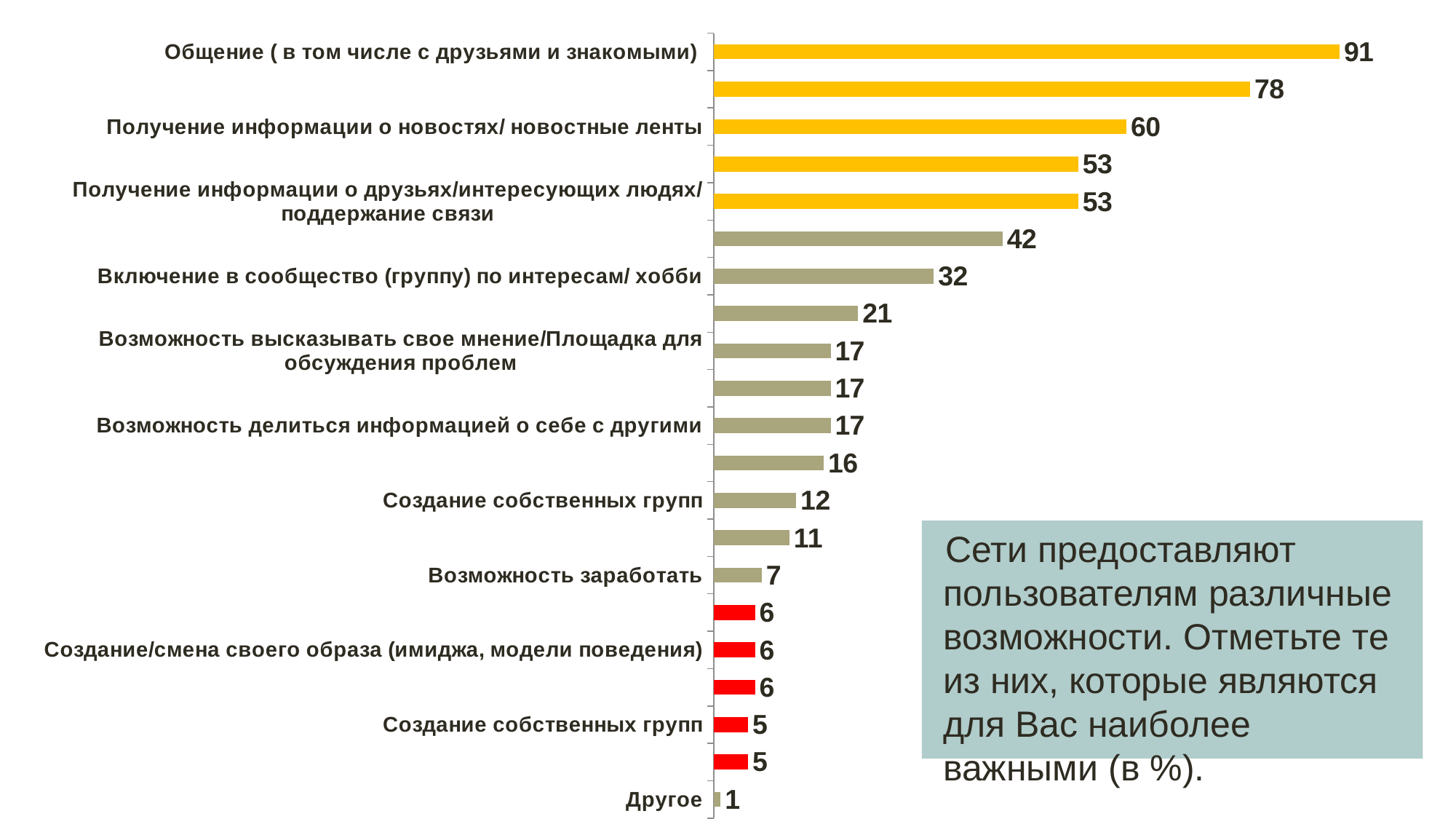

### Chart

| Category |  |
|---|---|
| Общение ( в том числе с друзьями и знакомыми)  | 91.0 |
| Прослушивание, просмотр, скачивание бесплатных фильмов, музыки | 78.0 |
| Получение информации о новостях/ новостные ленты | 60.0 |
| Развлечения/ просмотр смешных картинок, цитат и т.п. | 53.0 |
| Получение информации о друзьях/интересующих людях/ поддержание связи | 53.0 |
| Поиск информации для саморазвития и образования | 42.0 |
| Включение в сообщество (группу) по интересам/ хобби | 32.0 |
| Поиск новых друзей/знакомства | 21.0 |
| Возможность высказывать свое мнение/Площадка для обсуждения проблем | 17.0 |
| Презентация и продвижение своего творчества (возможность выкладывать свои рисунки/фотографии/ аудиозаписи) | 17.0 |
| Возможность делиться информацией о себе с другими | 17.0 |
| Онлайн-игры | 16.0 |
| Создание собственных групп | 12.0 |
| Покупки через группы в социальных сетях | 11.0 |
| Возможность заработать | 7.0 |
| Анонимное общение | 6.0 |
| Создание/смена своего образа (имиджа, модели поведения) | 6.0 |
| Возможность играть роли других людей/персонажей | 6.0 |
| Создание собственных групп | 5.0 |
| Возможность стать популярным | 5.0 |
| Другое | 1.0 |
Сети предоставляют пользователям различные возможности. Отметьте те из них, которые являются для Вас наиболее важными (в %).